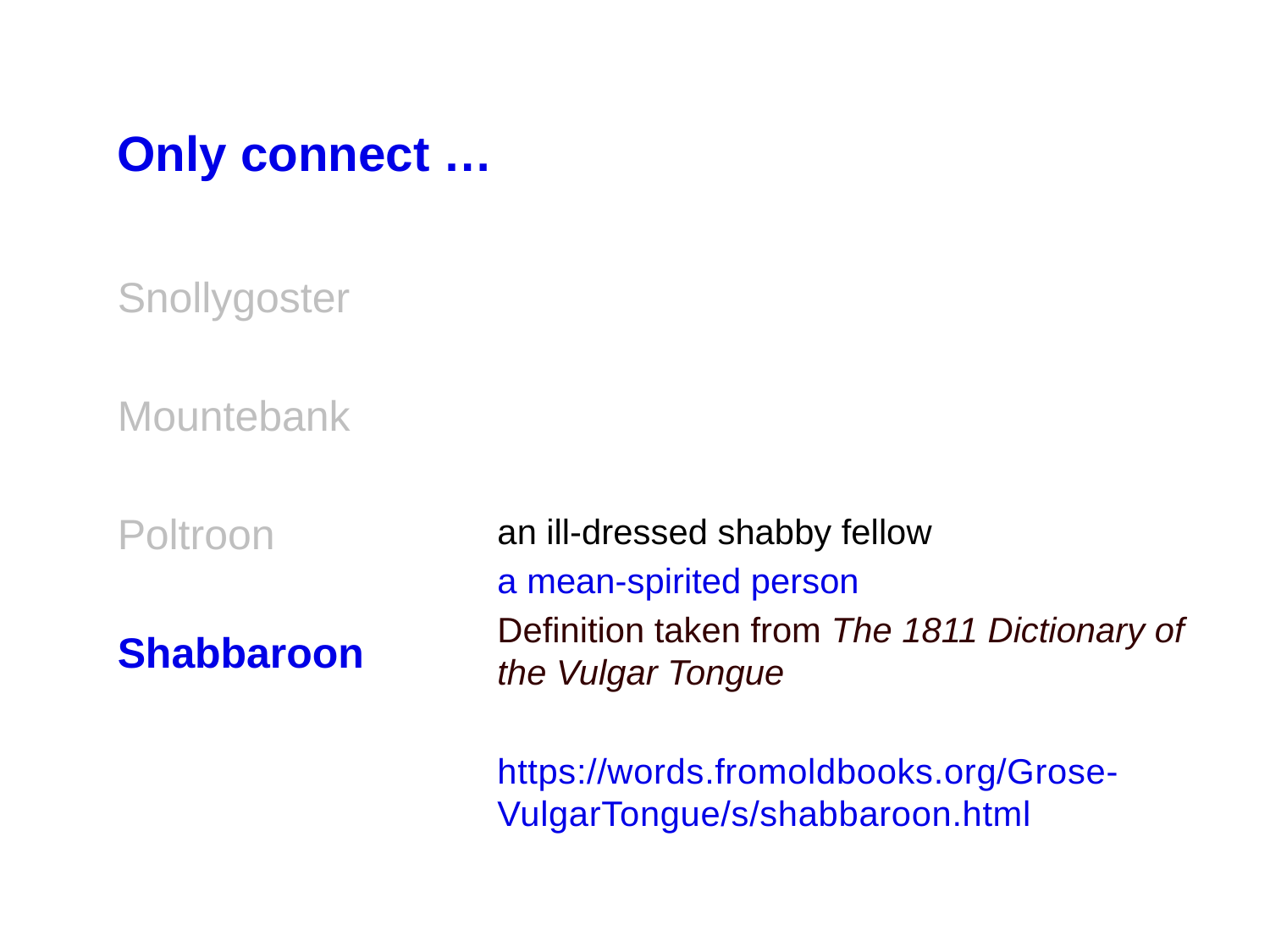

Only connect …

Snollygoster

Mountebank

Poltroon

Shabbaroon
an ill-dressed shabby fellow
a mean-spirited person
Definition taken from The 1811 Dictionary of the Vulgar Tongue

https://words.fromoldbooks.org/Grose-VulgarTongue/s/shabbaroon.html